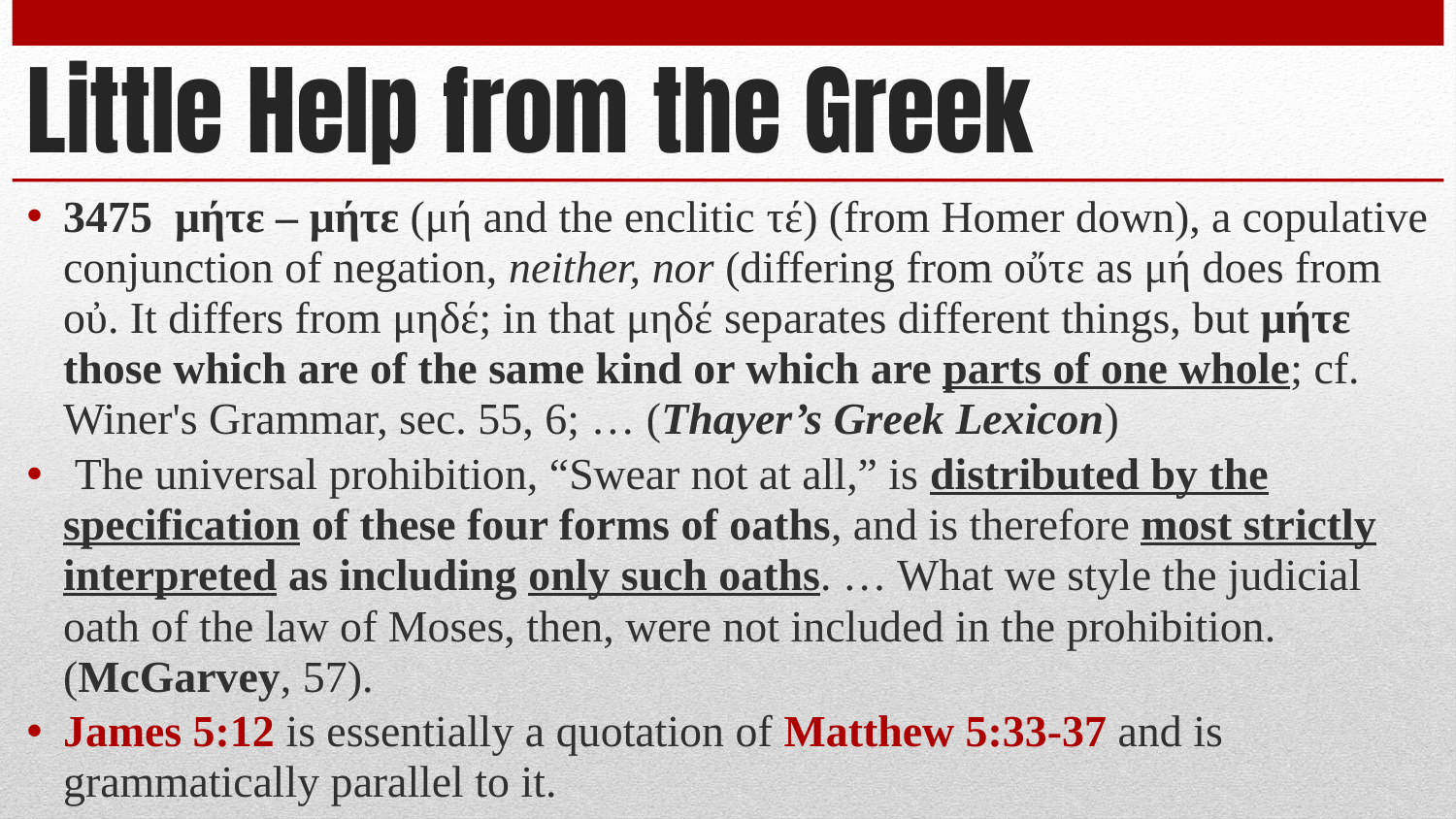

# Little Help from the Greek
3475  μήτε – μήτε (μή and the enclitic τέ) (from Homer down), a copulative conjunction of negation, neither, nor (differing from οὔτε as μή does from οὐ. It differs from μηδέ; in that μηδέ separates different things, but μήτε those which are of the same kind or which are parts of one whole; cf. Winer's Grammar, sec. 55, 6; … (Thayer’s Greek Lexicon)
 The universal prohibition, “Swear not at all,” is distributed by the specification of these four forms of oaths, and is therefore most strictly interpreted as including only such oaths. … What we style the judicial oath of the law of Moses, then, were not included in the prohibition. (McGarvey, 57).
James 5:12 is essentially a quotation of Matthew 5:33-37 and is grammatically parallel to it.